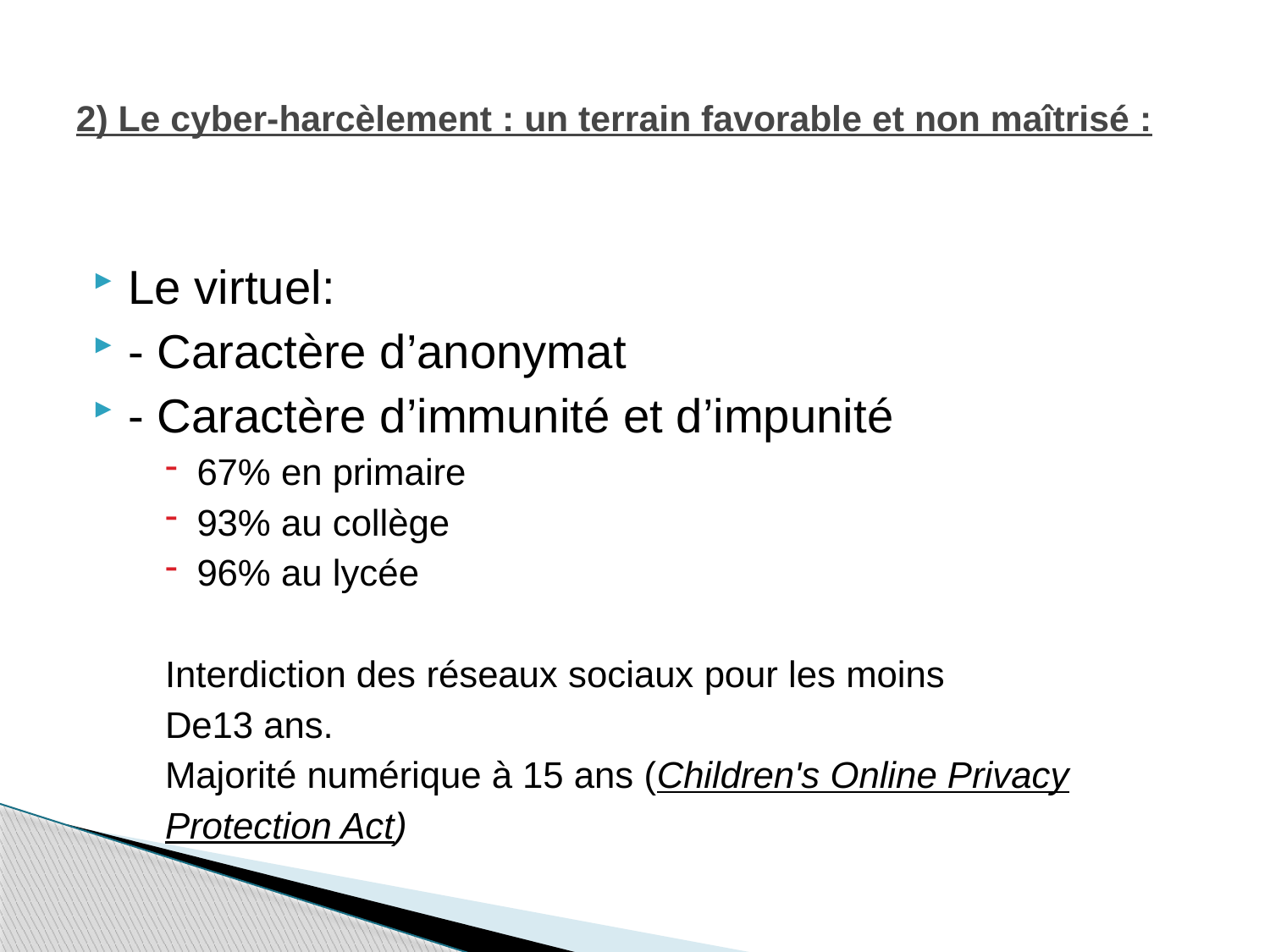

# 2) Le cyber-harcèlement : un terrain favorable et non maîtrisé :

Le virtuel:
- Caractère d’anonymat
- Caractère d’immunité et d’impunité
67% en primaire
93% au collège
96% au lycée

Interdiction des réseaux sociaux pour les moins
De13 ans.
Majorité numérique à 15 ans (Children's Online Privacy
Protection Act)